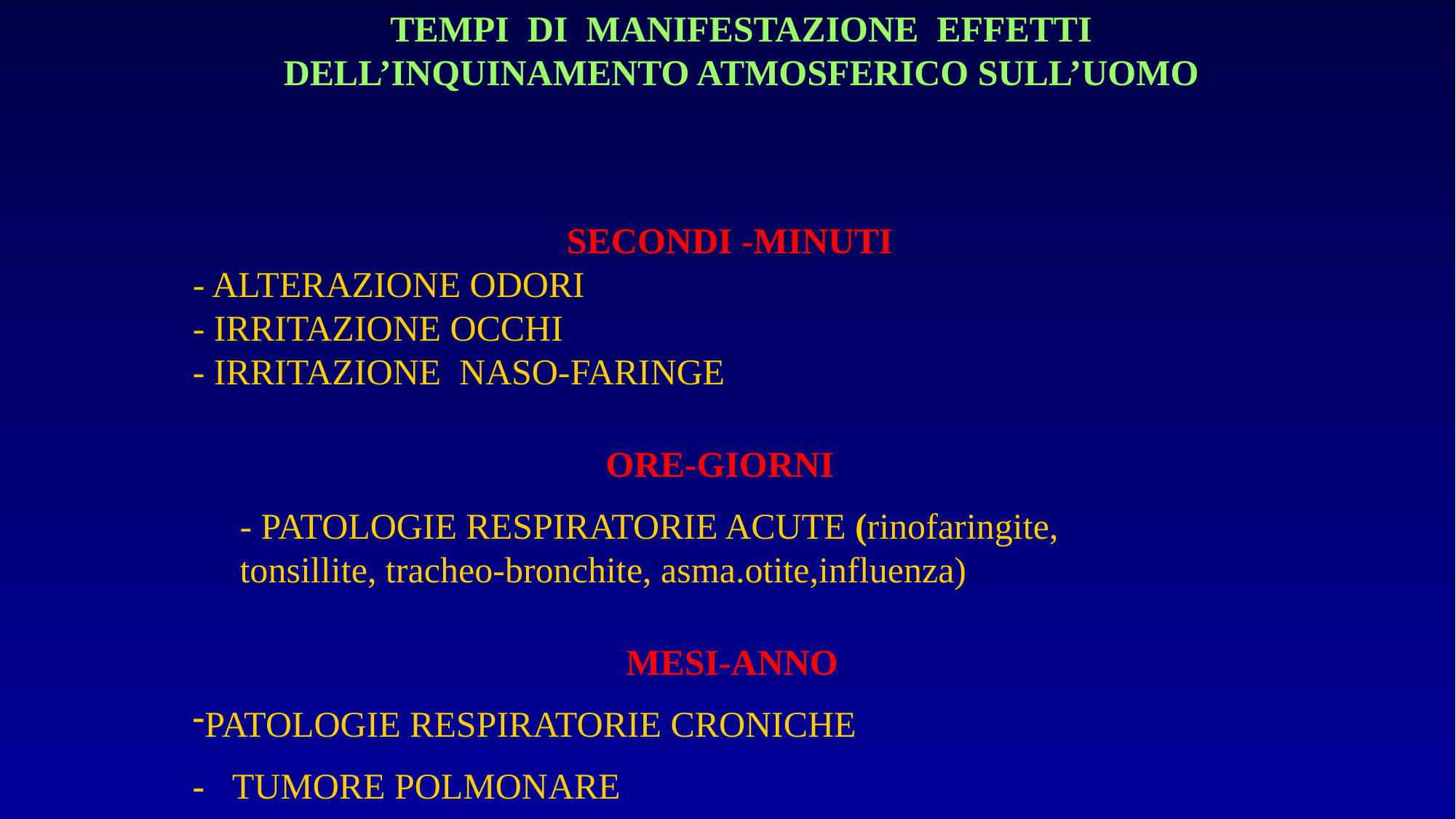

TEMPI  DI  MANIFESTAZIONE  EFFETTI DELL’INQUINAMENTO ATMOSFERICO SULL’UOMO
SECONDI -MINUTI
- ALTERAZIONE ODORI
- IRRITAZIONE OCCHI
- IRRITAZIONE  NASO-FARINGE
ORE-GIORNI
- PATOLOGIE RESPIRATORIE ACUTE (rinofaringite, tonsillite, tracheo-bronchite, asma.otite,influenza)
 MESI-ANNO
PATOLOGIE RESPIRATORIE CRONICHE
-   TUMORE POLMONARE